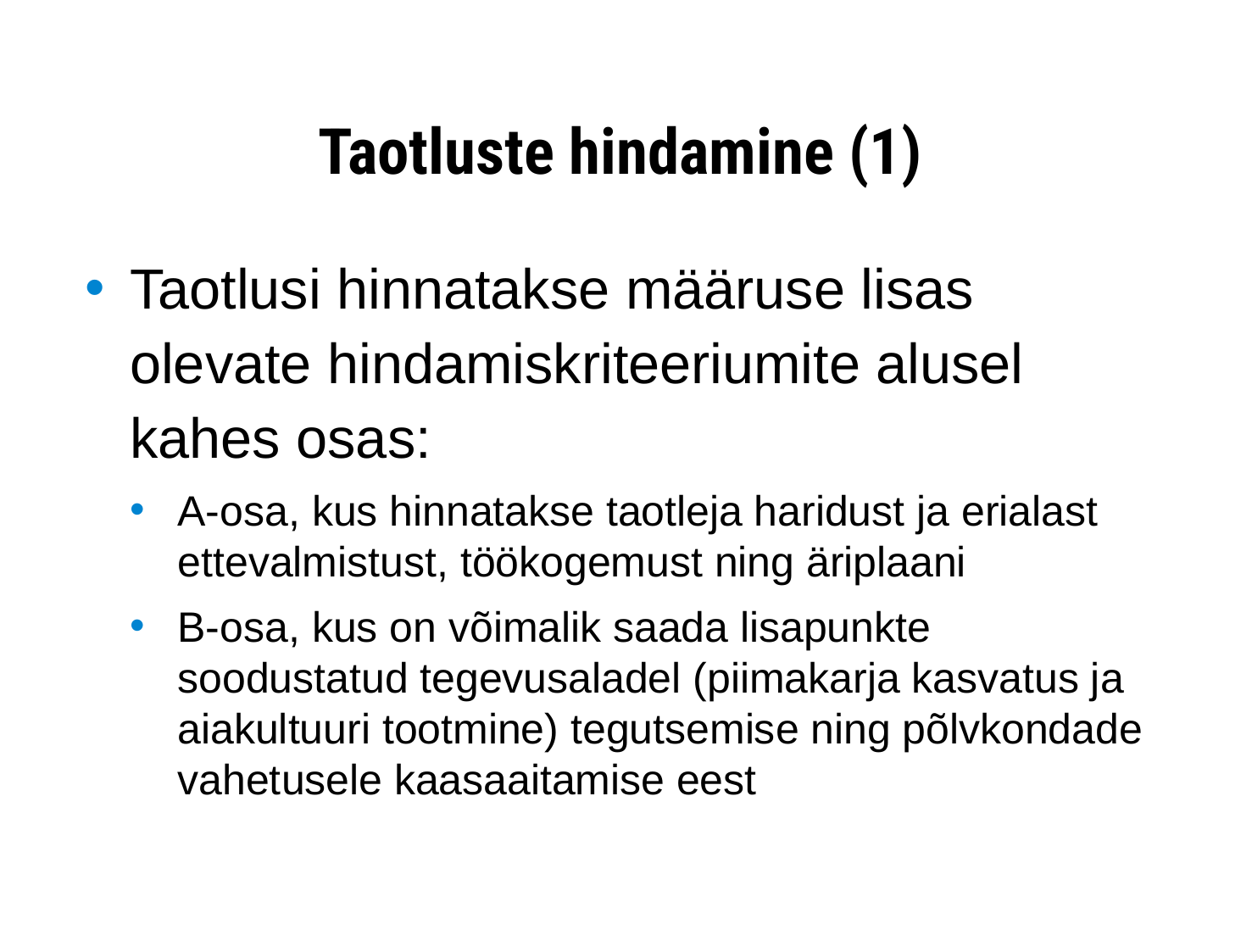

# Taotluste hindamine (1)
Taotlusi hinnatakse määruse lisas olevate hindamiskriteeriumite alusel kahes osas:
A-osa, kus hinnatakse taotleja haridust ja erialast ettevalmistust, töökogemust ning äriplaani
B-osa, kus on võimalik saada lisapunkte soodustatud tegevusaladel (piimakarja kasvatus ja aiakultuuri tootmine) tegutsemise ning põlvkondade vahetusele kaasaaitamise eest